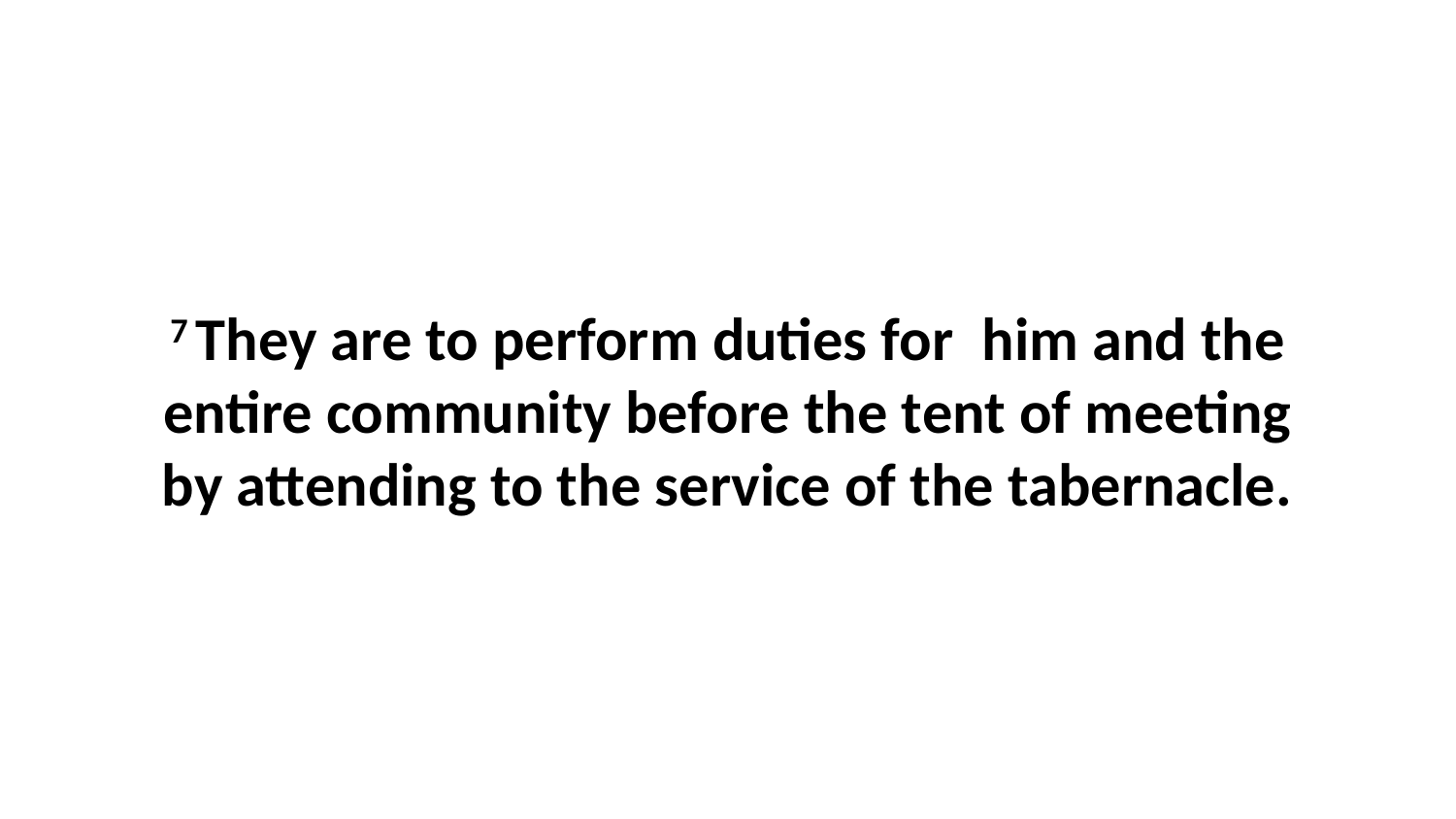

7 They are to perform duties for  him and the entire community before the tent of meeting by attending to the service of the tabernacle.